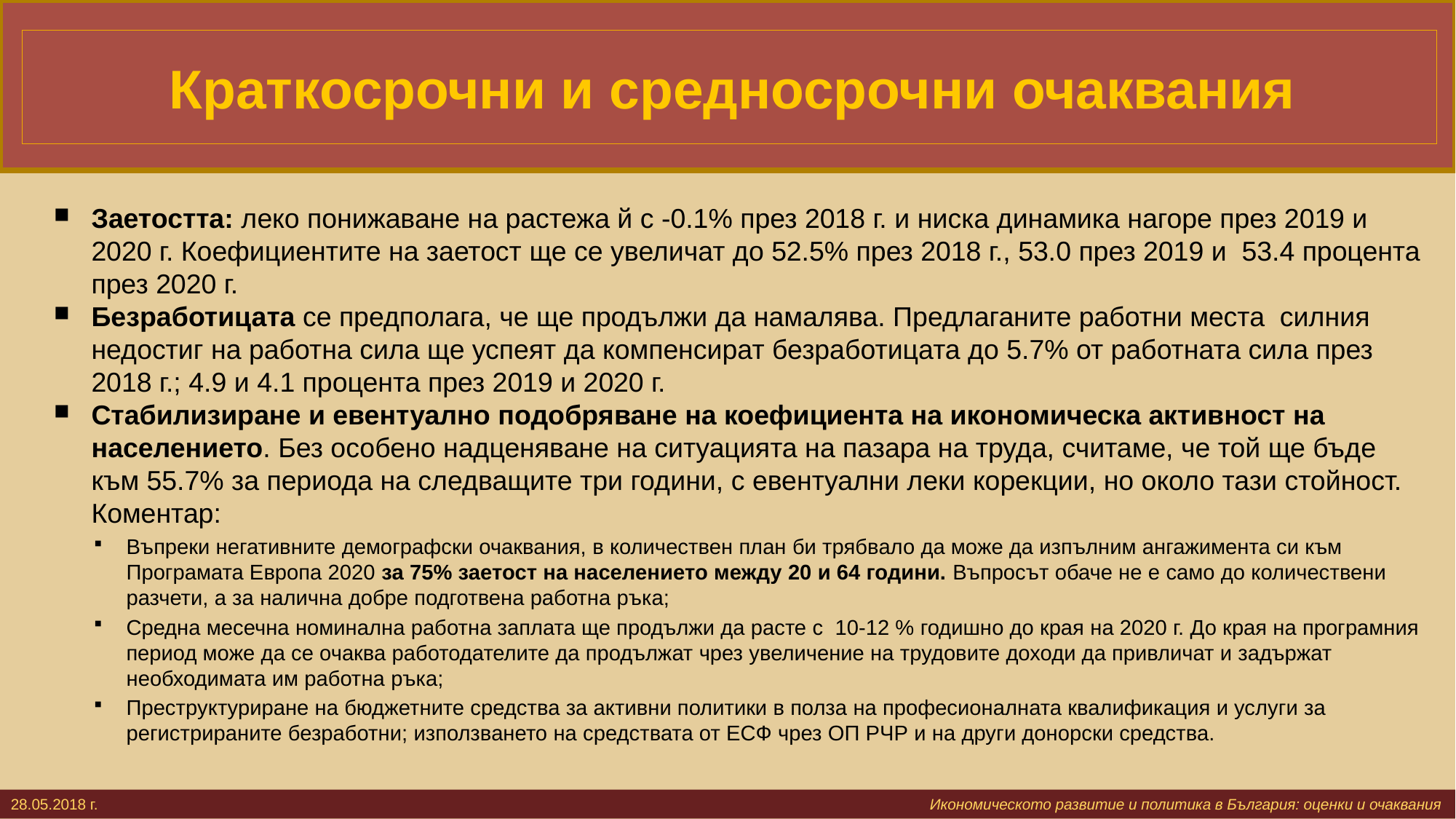

# Краткосрочни и средносрочни очаквания
Заетостта: леко понижаване на растежа й с -0.1% през 2018 г. и ниска динамика нагоре през 2019 и 2020 г. Коефициентите на заетост ще се увеличат до 52.5% през 2018 г., 53.0 през 2019 и  53.4 процента през 2020 г.
Безработицата се предполага, че ще продължи да намалява. Предлаганите работни места  силния  недостиг на работна сила ще успеят да компенсират безработицата до 5.7% от работната сила през 2018 г.; 4.9 и 4.1 процента през 2019 и 2020 г.
Стабилизиране и евентуално подобряване на коефициента на икономическа активност на населението. Без особено надценяване на ситуацията на пазара на труда, считаме, че той ще бъде към 55.7% за периода на следващите три години, с евентуални леки корекции, но около тази стойност. Коментар:
Въпреки негативните демографски очаквания, в количествен план би трябвало да може да изпълним ангажимента си към Програмата Европа 2020 за 75% заетост на населението между 20 и 64 години. Въпросът обаче не е само до количествени разчети, а за налична добре подготвена работна ръка;
Средна месечна номинална работна заплата ще продължи да расте с  10-12 % годишно до края на 2020 г. До края на програмния период може да се очаква работодателите да продължат чрез увеличение на трудовите доходи да привличат и задържат необходимата им работна ръка;
Преструктуриране на бюджетните средства за активни политики в полза на професионалната квалификация и услуги за регистрираните безработни; използването на средствата от ЕСФ чрез ОП РЧР и на други донорски средства.
28.05.2018 г. 			             					           Икономическото развитие и политика в България: оценки и очаквания